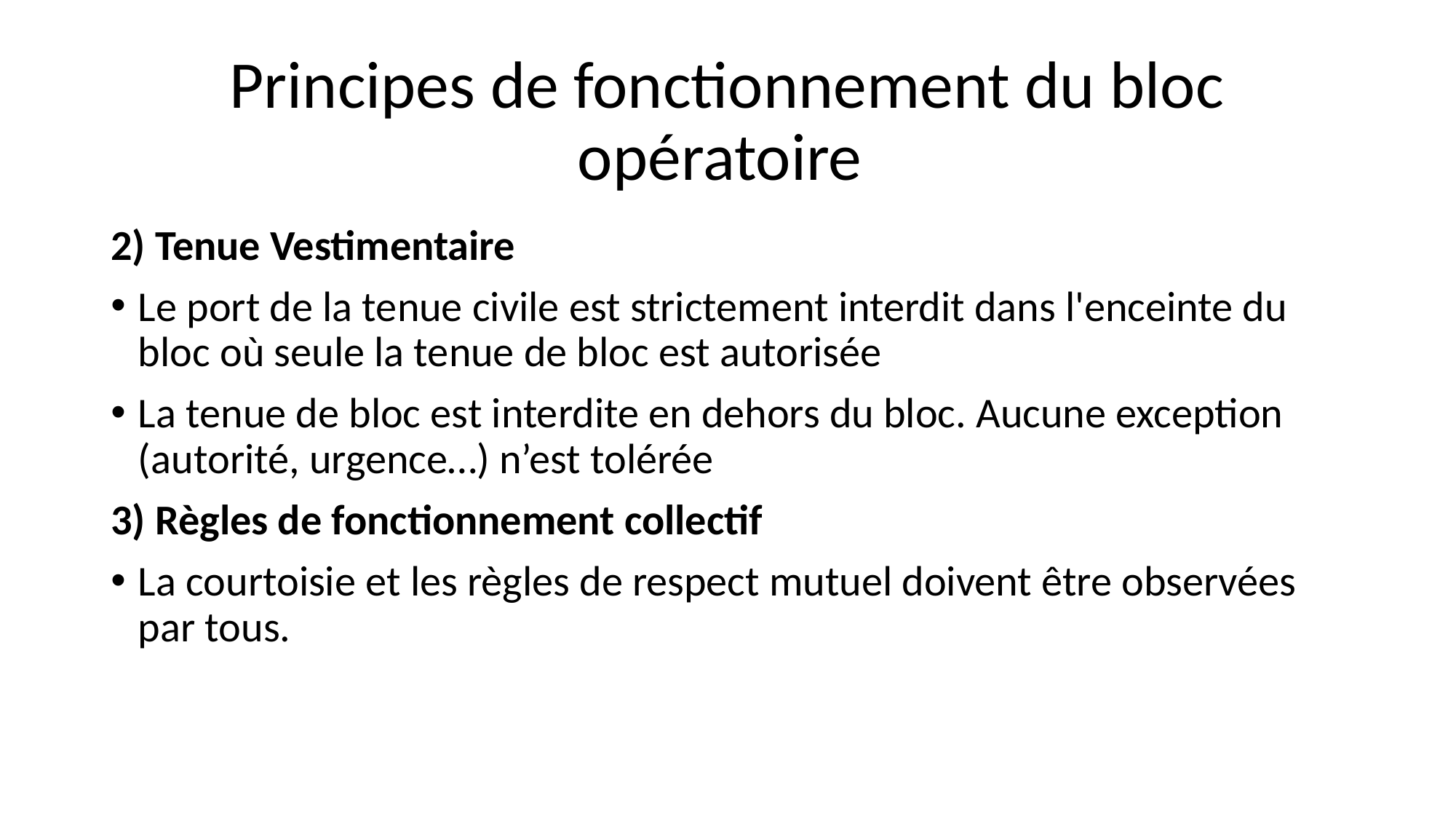

# Principes de fonctionnement du bloc opératoire
2) Tenue Vestimentaire
Le port de la tenue civile est strictement interdit dans l'enceinte du bloc où seule la tenue de bloc est autorisée
La tenue de bloc est interdite en dehors du bloc. Aucune exception (autorité, urgence…) n’est tolérée
3) Règles de fonctionnement collectif
La courtoisie et les règles de respect mutuel doivent être observées par tous.